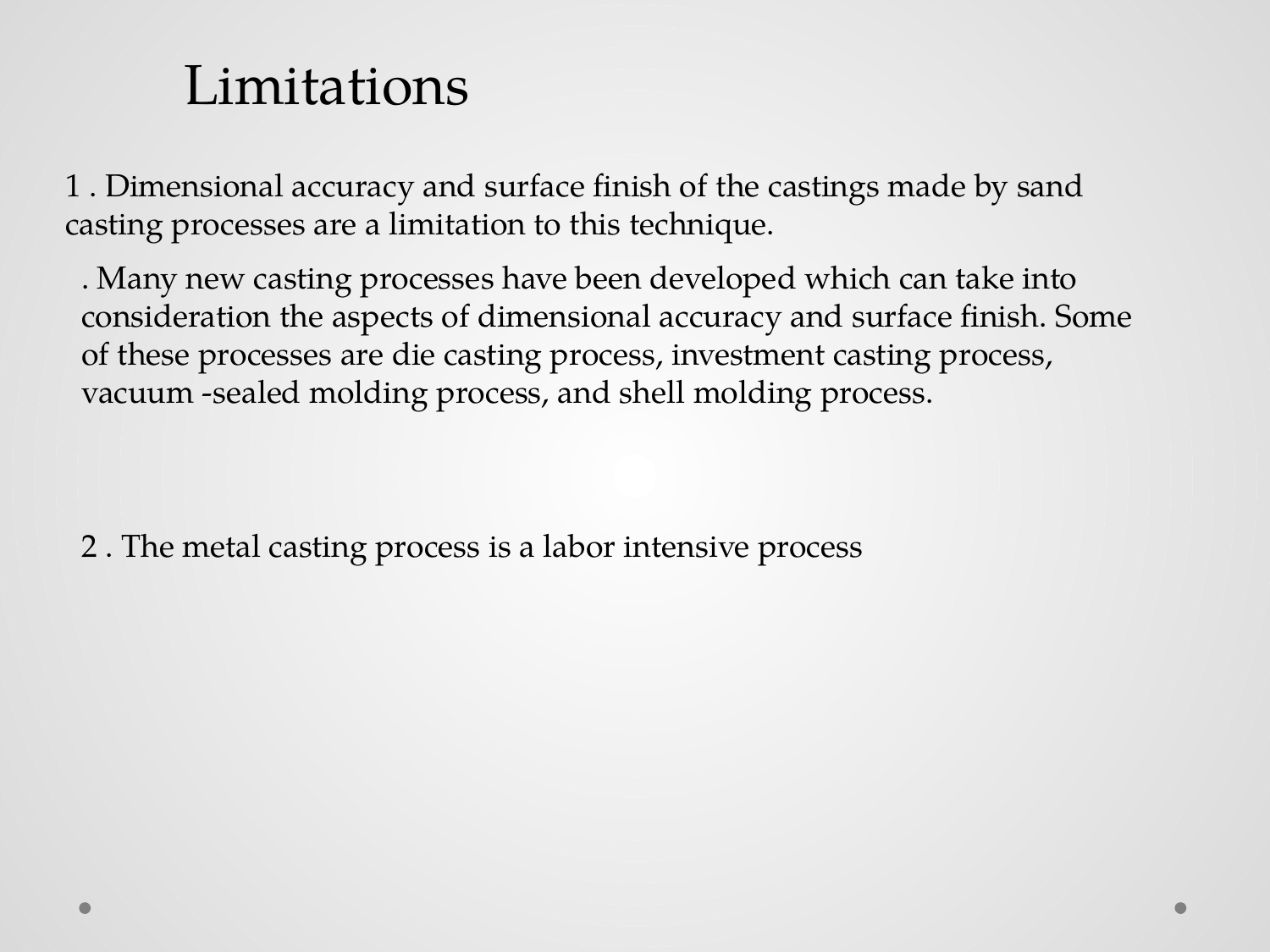

Limitations
1 . Dimensional accuracy and surface finish of the castings made by sand casting processes are a limitation to this technique.
. Many new casting processes have been developed which can take into consideration the aspects of dimensional accuracy and surface finish. Some of these processes are die casting process, investment casting process, vacuum -sealed molding process, and shell molding process.
2 . The metal casting process is a labor intensive process